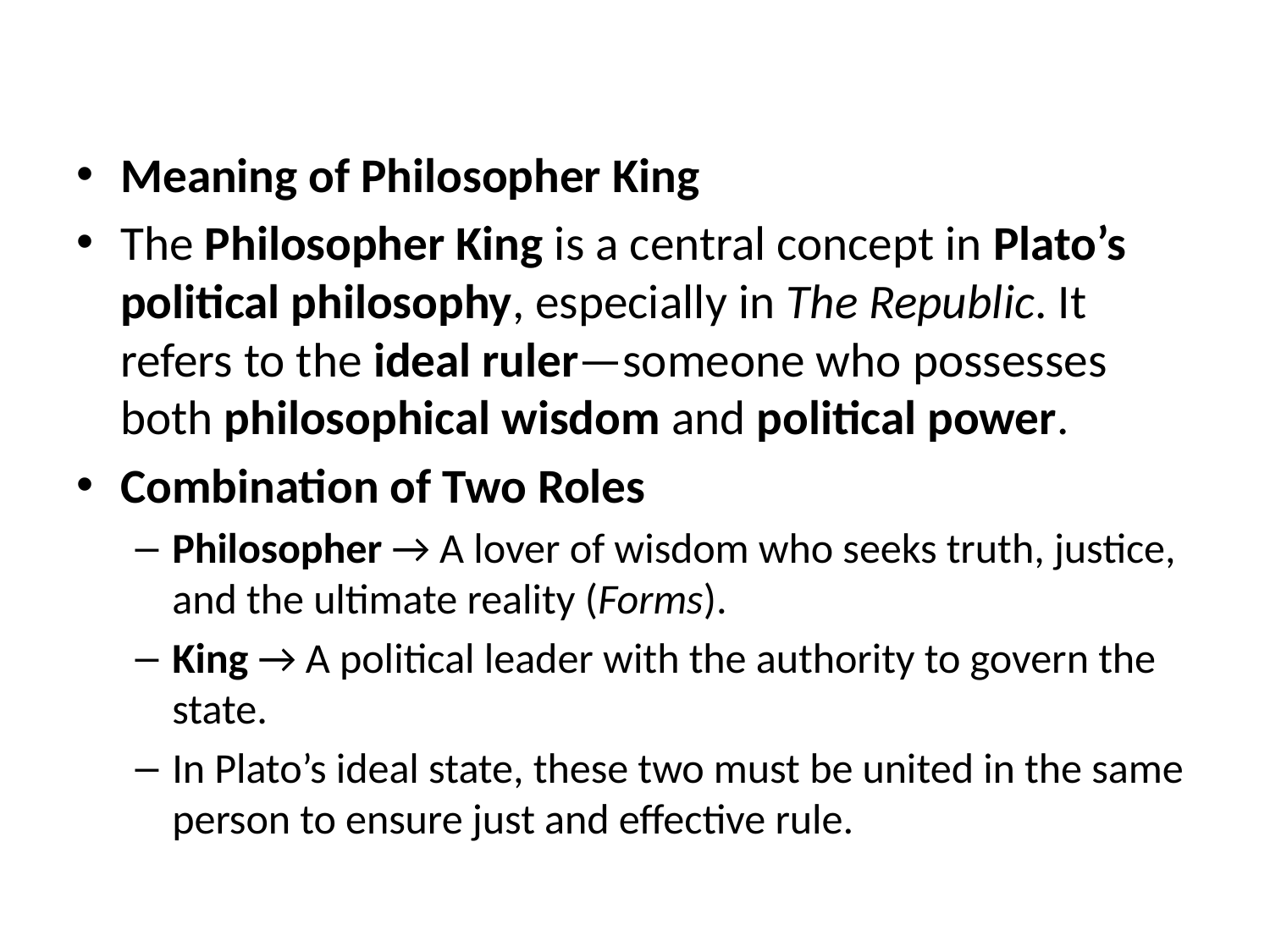

#
Meaning of Philosopher King
The Philosopher King is a central concept in Plato’s political philosophy, especially in The Republic. It refers to the ideal ruler—someone who possesses both philosophical wisdom and political power.
Combination of Two Roles
Philosopher → A lover of wisdom who seeks truth, justice, and the ultimate reality (Forms).
King → A political leader with the authority to govern the state.
In Plato’s ideal state, these two must be united in the same person to ensure just and effective rule.